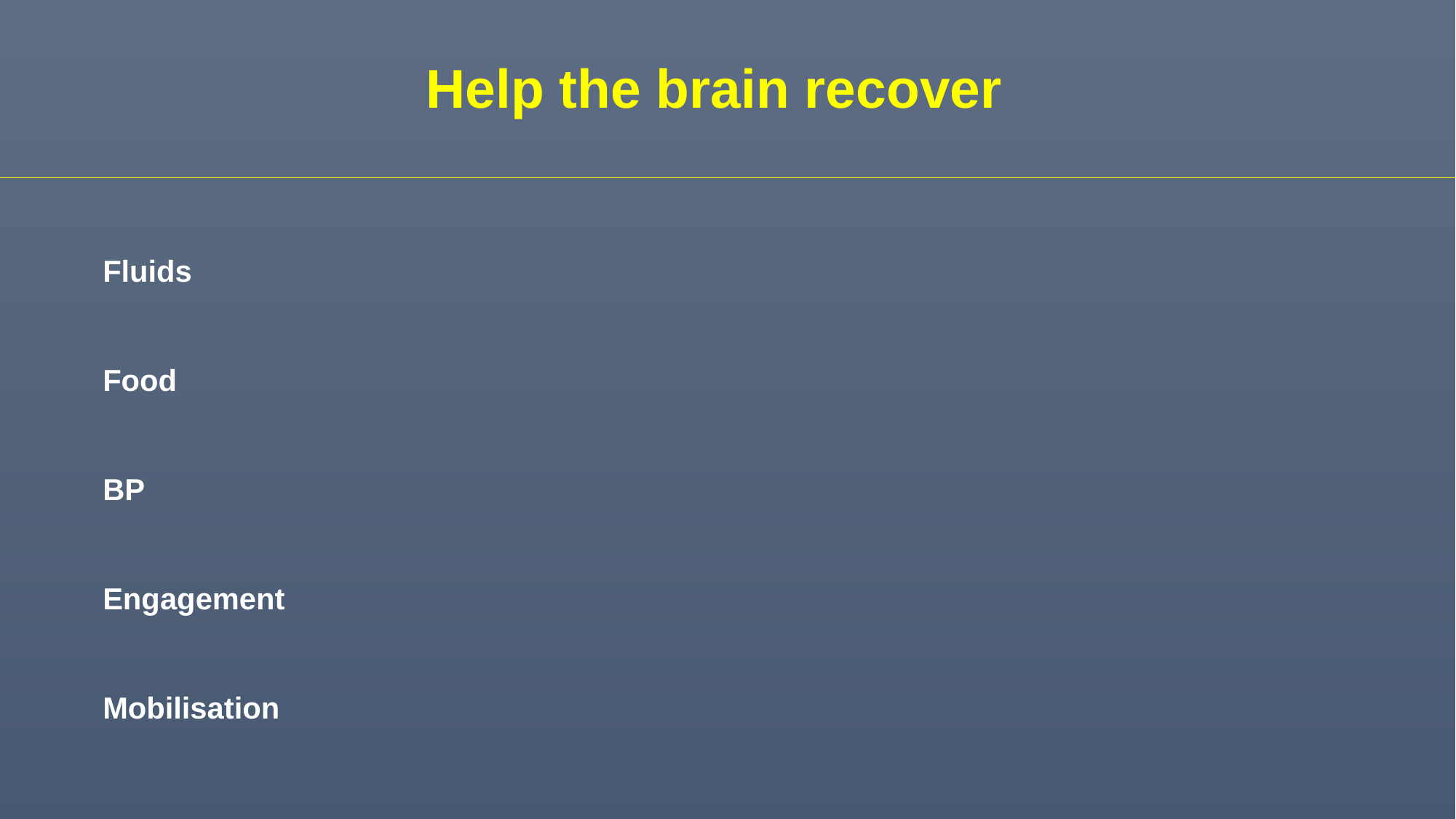

Help the brain recover
Fluids

Food

BP

Engagement

Mobilisation